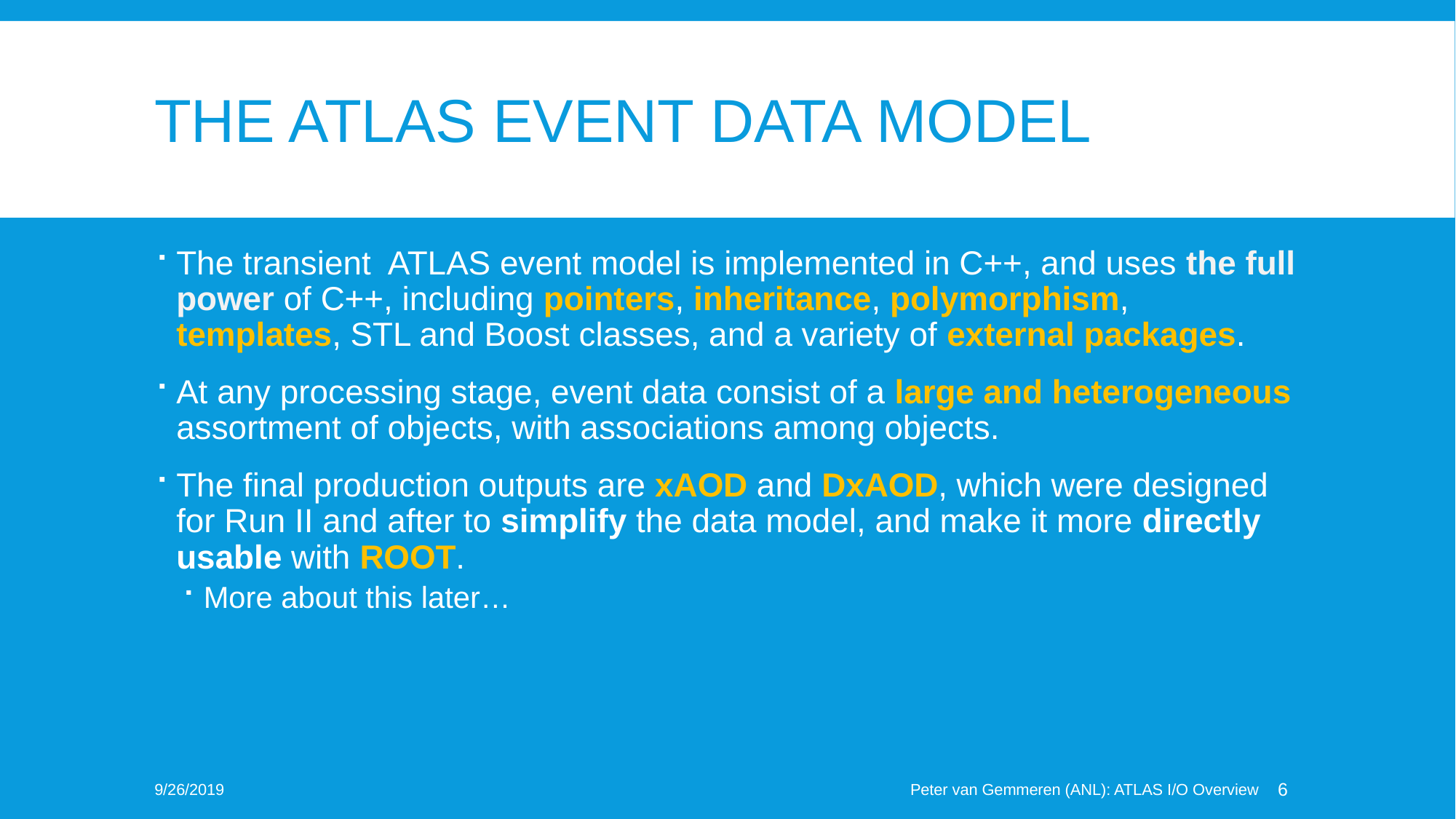

# The ATLAS event data model
The transient  ATLAS event model is implemented in C++, and uses the full power of C++, including pointers, inheritance, polymorphism, templates, STL and Boost classes, and a variety of external packages.
At any processing stage, event data consist of a large and heterogeneous assortment of objects, with associations among objects.
The final production outputs are xAOD and DxAOD, which were designed for Run II and after to simplify the data model, and make it more directly usable with ROOT.
More about this later…
9/26/2019
Peter van Gemmeren (ANL): ATLAS I/O Overview
6